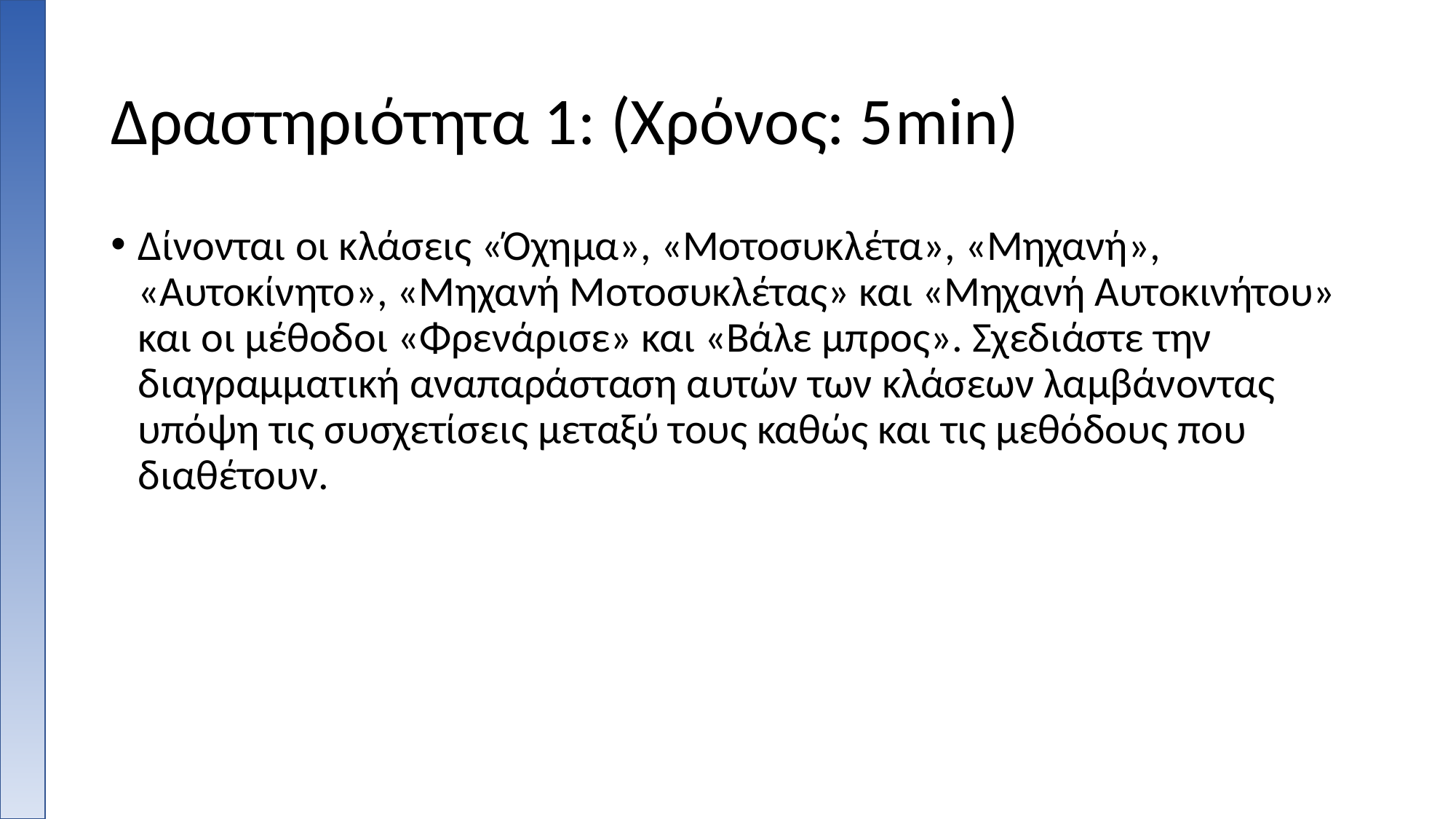

# Δραστηριότητα 1: (Χρόνος: 5min)
Δίνονται οι κλάσεις «Όχημα», «Μοτοσυκλέτα», «Μηχανή», «Αυτοκίνητο», «Μηχανή Μοτοσυκλέτας» και «Μηχανή Αυτοκινήτου» και οι μέθοδοι «Φρενάρισε» και «Βάλε μπρος». Σχεδιάστε την διαγραμματική αναπαράσταση αυτών των κλάσεων λαμβάνοντας υπόψη τις συσχετίσεις μεταξύ τους καθώς και τις μεθόδους που διαθέτουν.